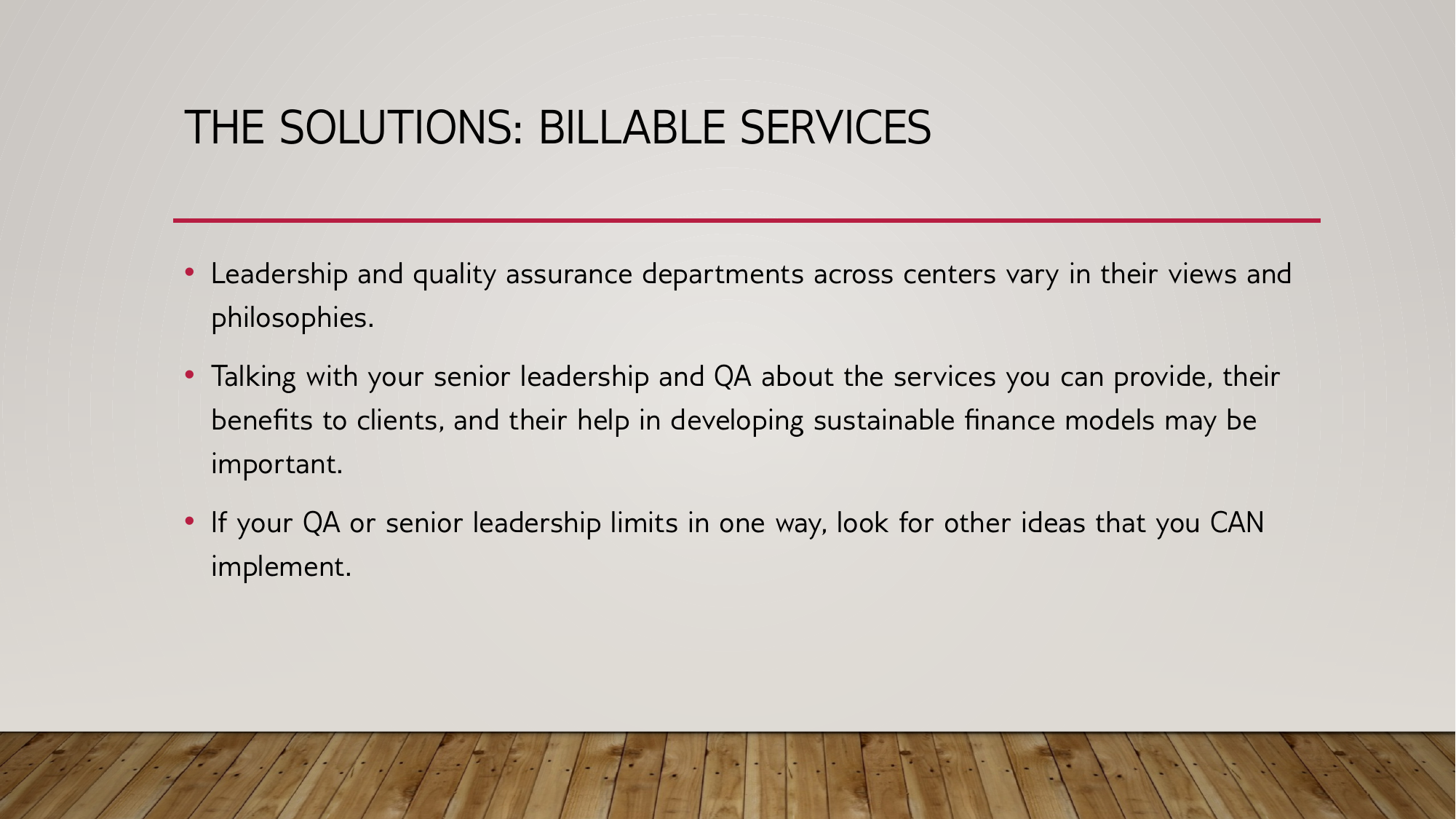

# The solutions: billable services
Leadership and quality assurance departments across centers vary in their views and philosophies.
Talking with your senior leadership and QA about the services you can provide, their benefits to clients, and their help in developing sustainable finance models may be important.
If your QA or senior leadership limits in one way, look for other ideas that you CAN implement.